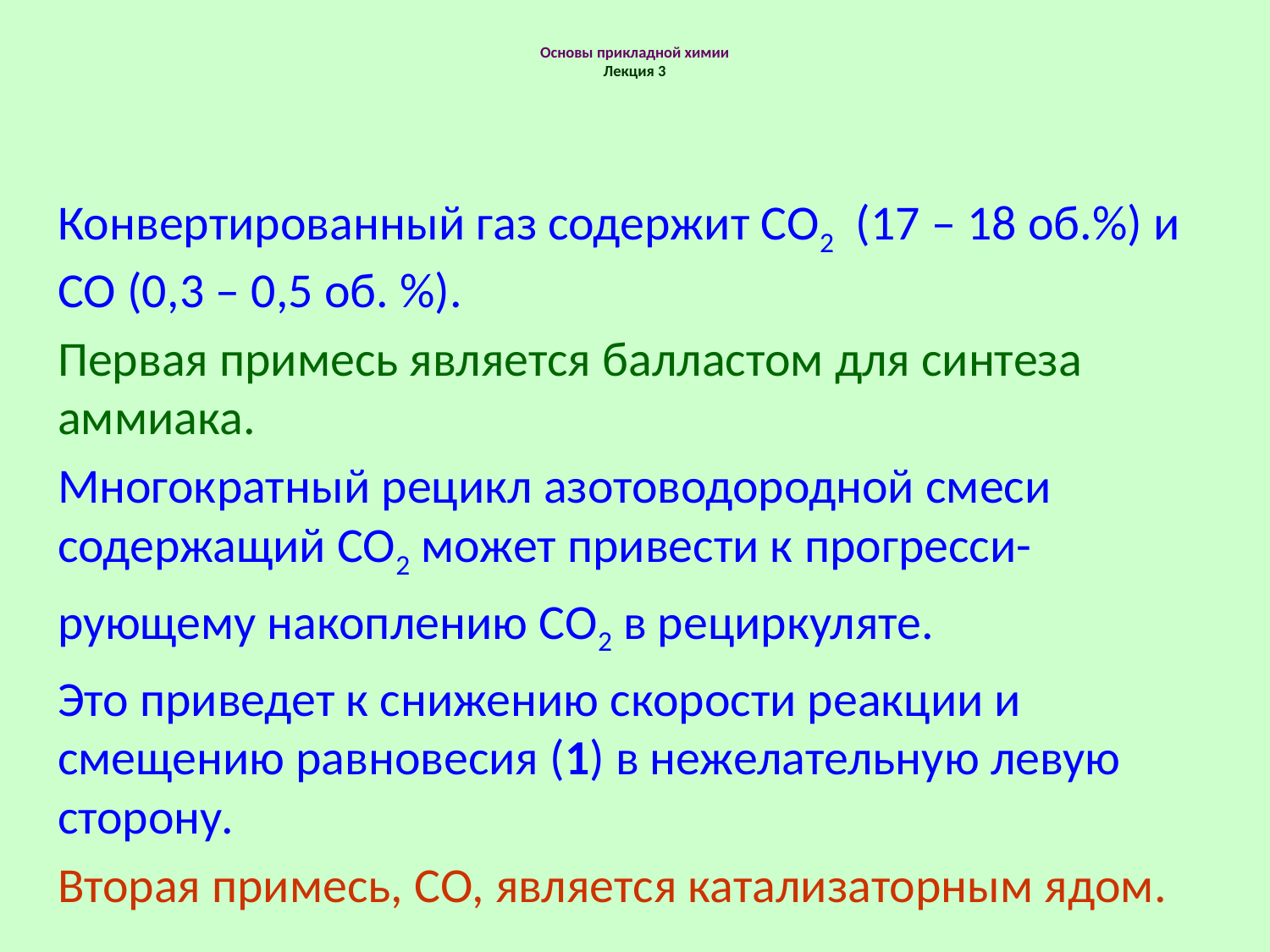

# Основы прикладной химии Лекция 3

Конвертированный газ содержит СО2  (17 – 18 об.%) и СО (0,3 – 0,5 об. %).
Первая примесь является балластом для синтеза аммиака.
Многократный рецикл азотоводородной смеси содержащий СО2 может привести к прогресси-
рующему накоплению СО2 в рециркуляте.
Это приведет к снижению скорости реакции и смещению равновесия (1) в нежелательную левую сторону.
Вторая примесь, СО, является катализаторным ядом.